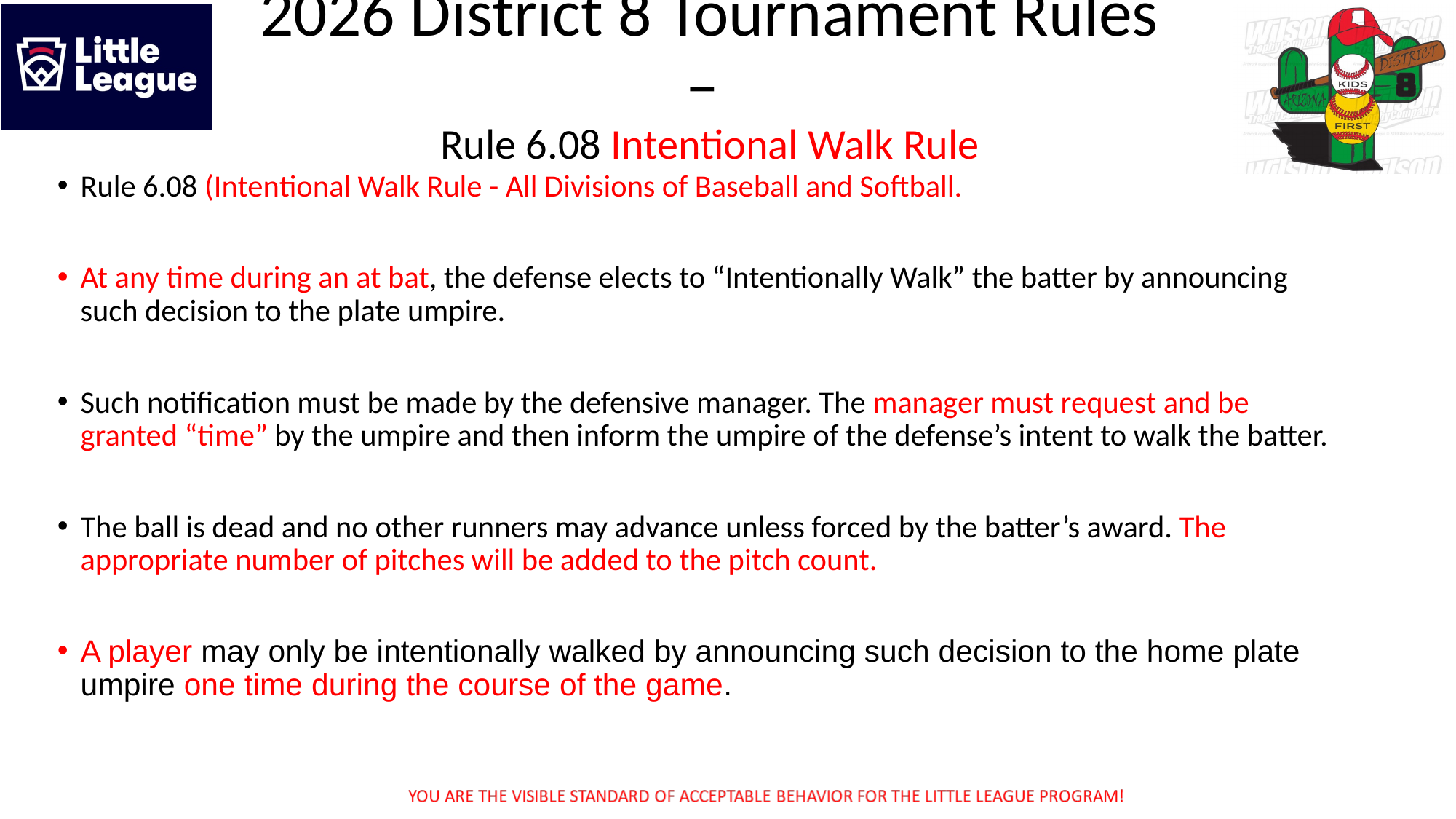

2026 District 8 Tournament Rules –
Rule 6.08 Intentional Walk Rule
Rule 6.08 (Intentional Walk Rule - All Divisions of Baseball and Softball.

At any time during an at bat, the defense elects to “Intentionally Walk” the batter by announcing such decision to the plate umpire.

Such notification must be made by the defensive manager. The manager must request and be granted “time” by the umpire and then inform the umpire of the defense’s intent to walk the batter.

The ball is dead and no other runners may advance unless forced by the batter’s award. The appropriate number of pitches will be added to the pitch count.

A player may only be intentionally walked by announcing such decision to the home plate umpire one time during the course of the game.